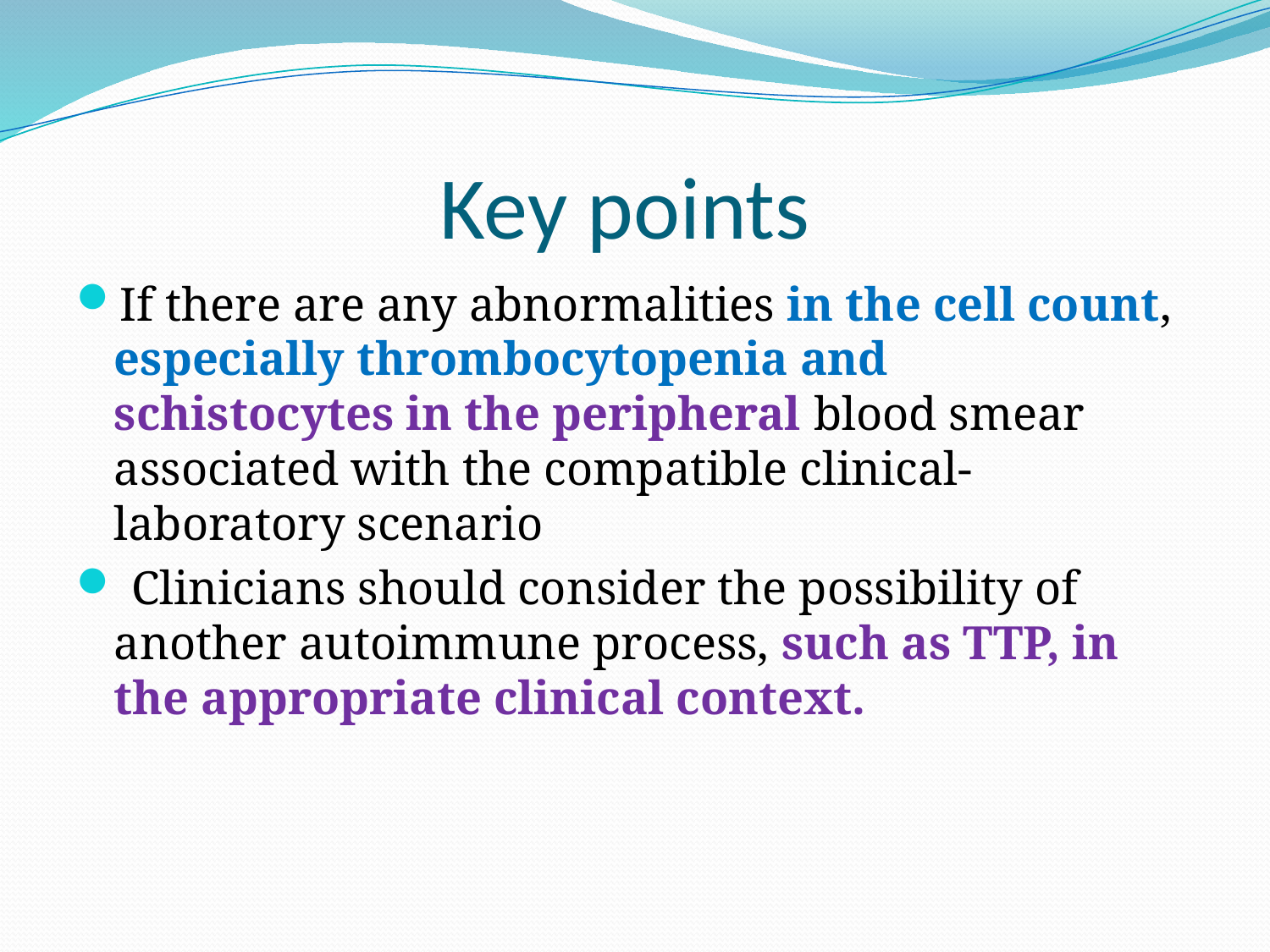

# Key points
If there are any abnormalities in the cell count, especially thrombocytopenia and  schistocytes in the peripheral blood smear associated with the compatible clinical-laboratory scenario
 Clinicians should consider the possibility of another autoimmune process, such as TTP, in the appropriate clinical context.